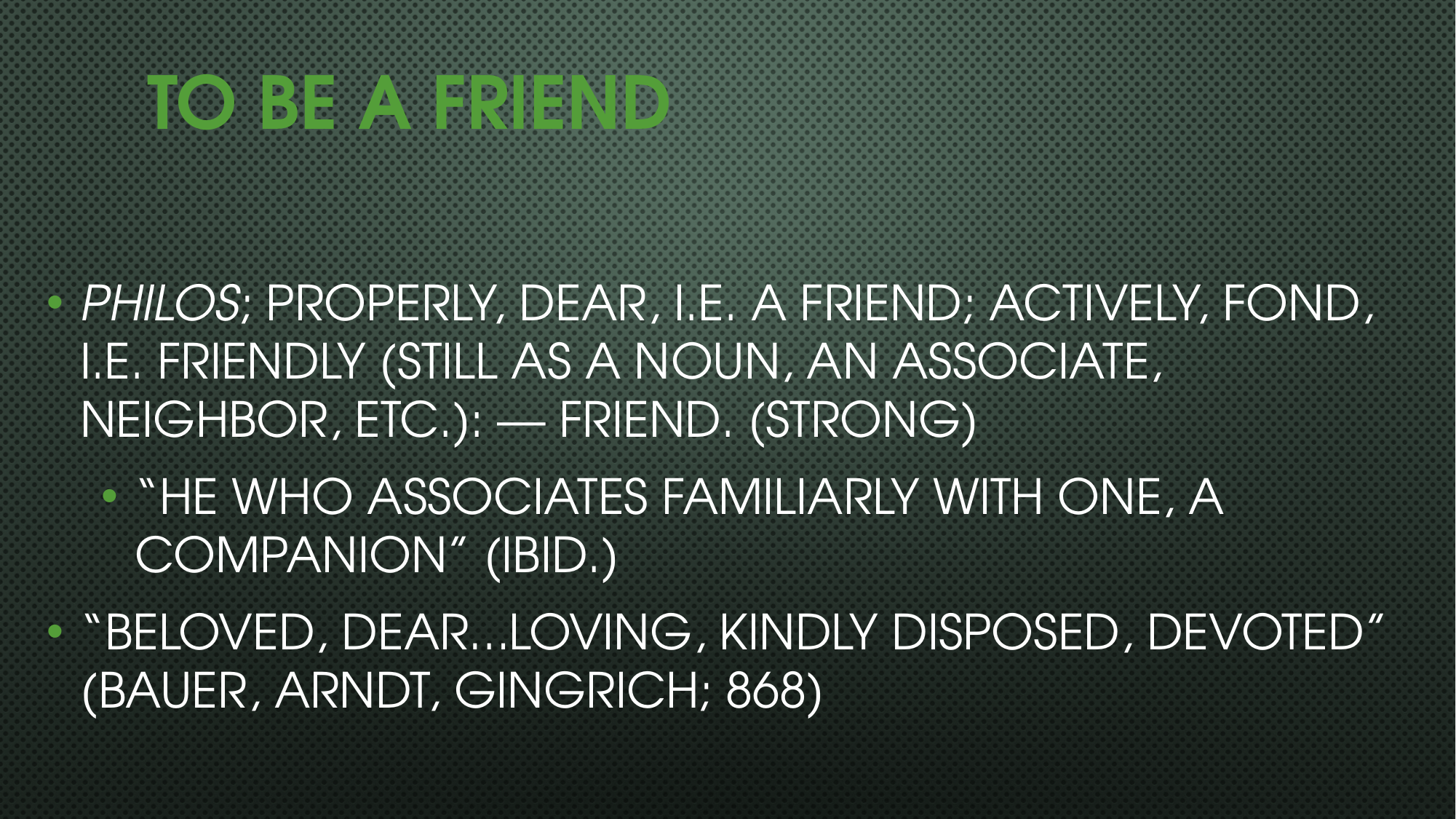

# To Be A Friend
philos; properly, dear, i.e. a friend; actively, fond, i.e. friendly (still as a noun, an associate, neighbor, etc.): — friend. (Strong)
“he who associates familiarly with one, a companion” (ibid.)
“beloved, dear…loving, kindly disposed, devoted” (Bauer, Arndt, Gingrich; 868)